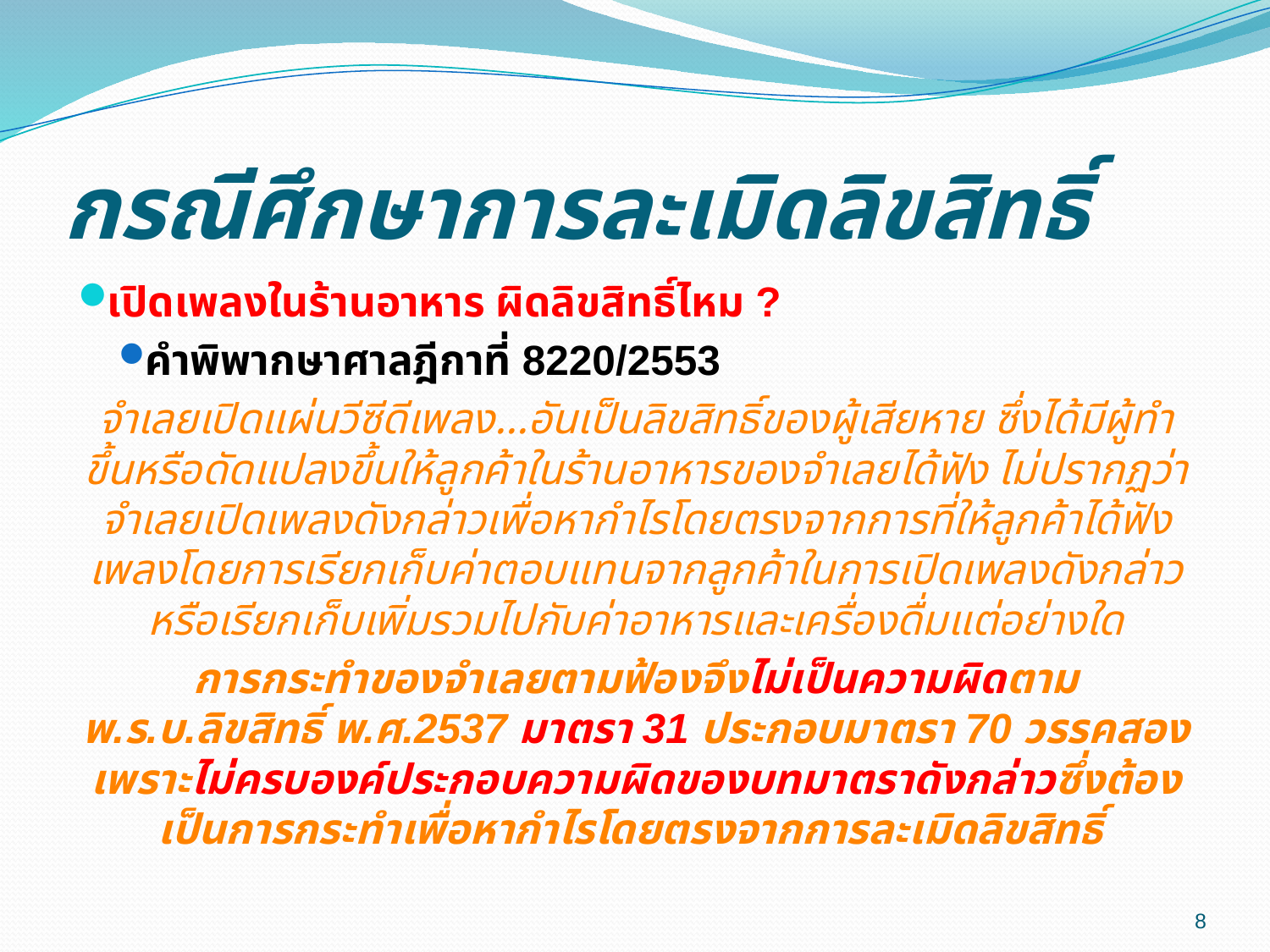

# กรณีศึกษาการละเมิดลิขสิทธิ์
เปิดเพลงในร้านอาหาร ผิดลิขสิทธิ์ไหม ?
คำพิพากษาศาลฎีกาที่ 8220/2553
จำเลยเปิดแผ่นวีซีดีเพลง…อันเป็นลิขสิทธิ์ของผู้เสียหาย ซึ่งได้มีผู้ทำขึ้นหรือดัดแปลงขึ้นให้ลูกค้าในร้านอาหารของจำเลยได้ฟัง ไม่ปรากฏว่าจำเลยเปิดเพลงดังกล่าวเพื่อหากำไรโดยตรงจากการที่ให้ลูกค้าได้ฟังเพลงโดยการเรียกเก็บค่าตอบแทนจากลูกค้าในการเปิดเพลงดังกล่าว หรือเรียกเก็บเพิ่มรวมไปกับค่าอาหารและเครื่องดื่มแต่อย่างใด
การกระทำของจำเลยตามฟ้องจึงไม่เป็นความผิดตาม พ.ร.บ.ลิขสิทธิ์ พ.ศ.2537 มาตรา 31 ประกอบมาตรา 70 วรรคสอง เพราะไม่ครบองค์ประกอบความผิดของบทมาตราดังกล่าวซึ่งต้องเป็นการกระทำเพื่อหากำไรโดยตรงจากการละเมิดลิขสิทธิ์

8